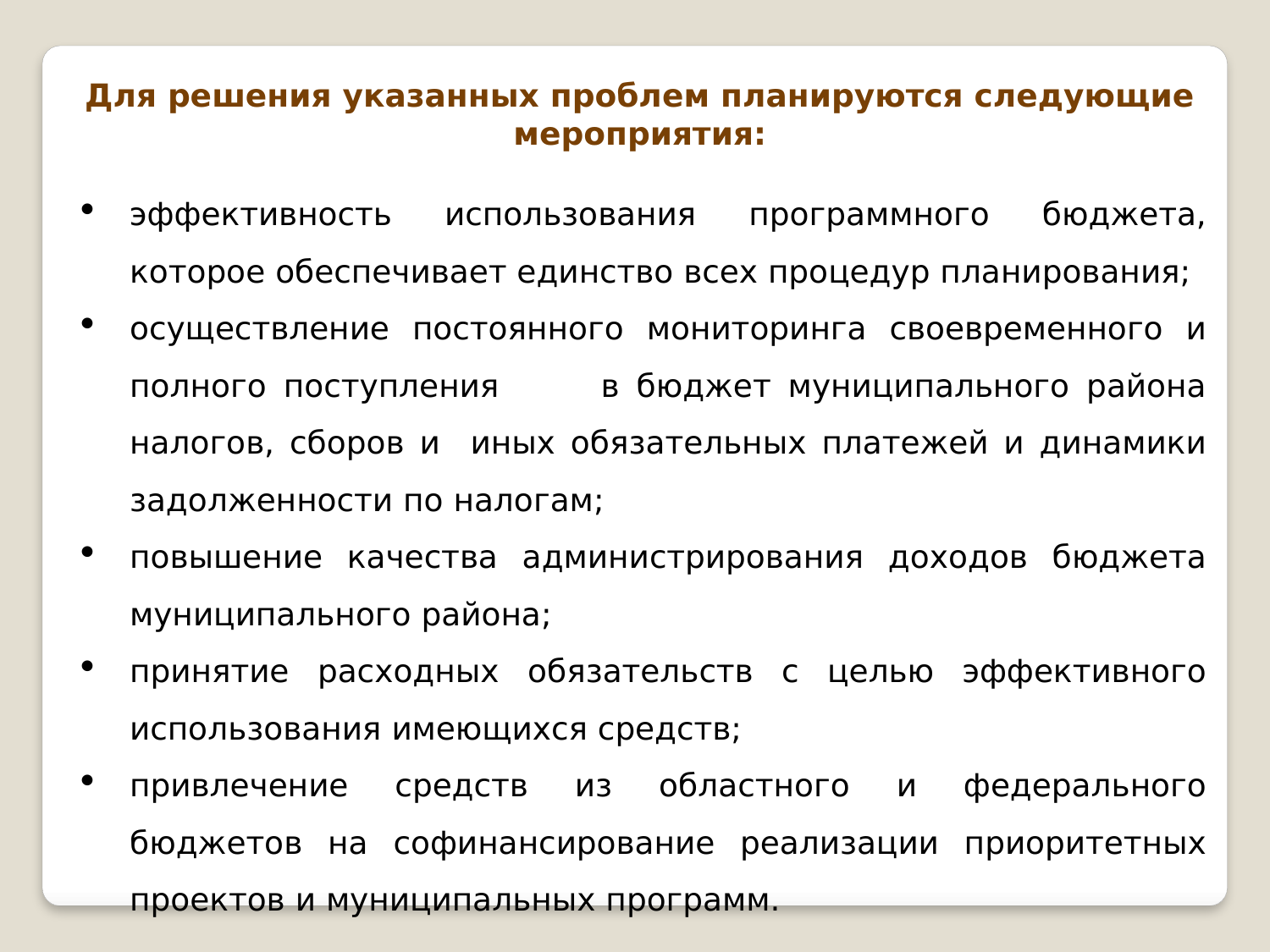

Для решения указанных проблем планируются следующие мероприятия:
эффективность использования программного бюджета, которое обеспечивает единство всех процедур планирования;
осуществление постоянного мониторинга своевременного и полного поступления      в бюджет муниципального района налогов, сборов и  иных обязательных платежей и динамики задолженности по налогам;
повышение качества администрирования доходов бюджета муниципального района;
принятие расходных обязательств с целью эффективного использования имеющихся средств;
привлечение средств из областного и федерального бюджетов на софинансирование реализации приоритетных проектов и муниципальных программ.